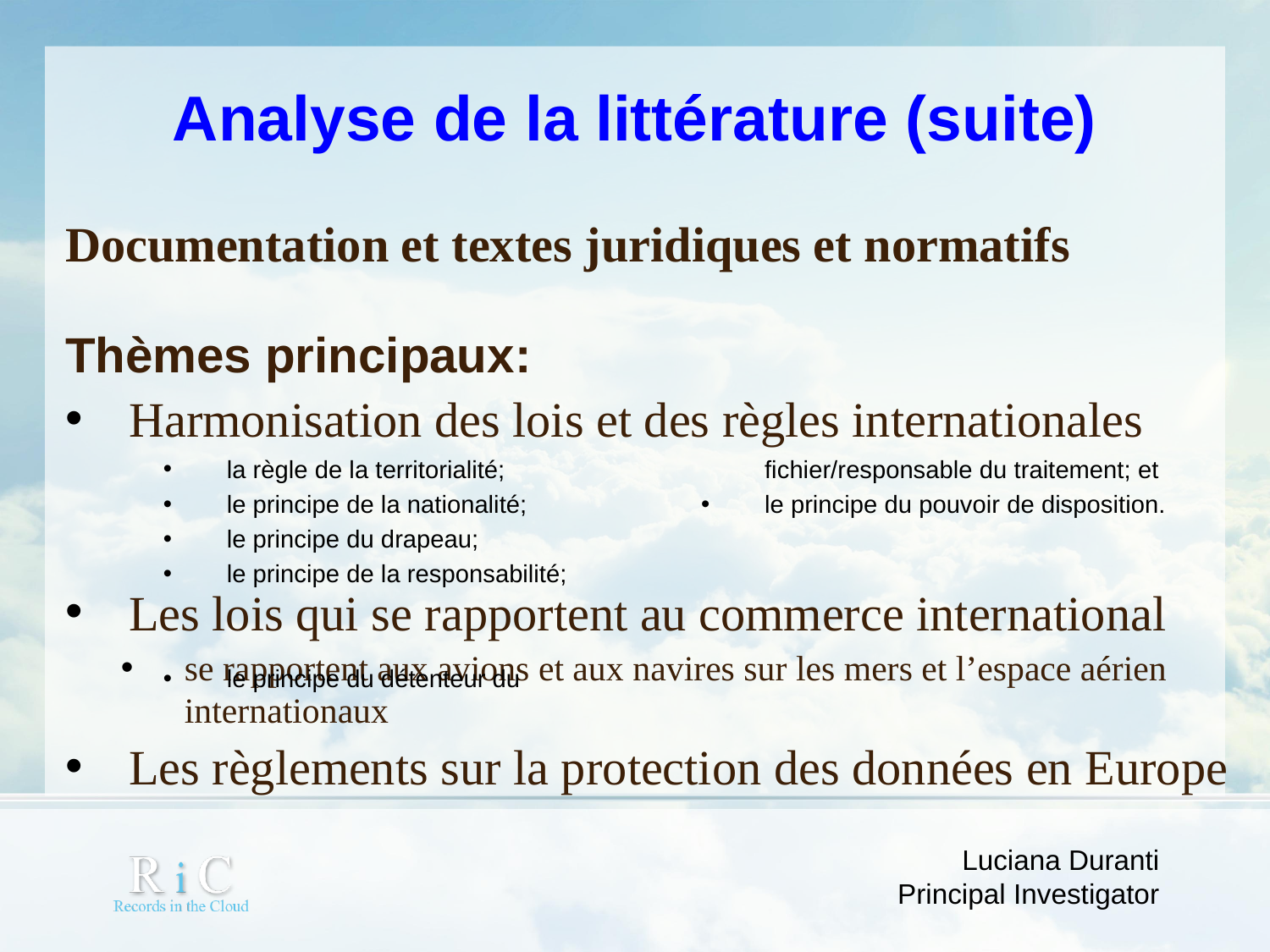

# Analyse de la littérature (suite)
Documentation et textes juridiques et normatifs

Thèmes principaux:
Harmonisation des lois et des règles internationales

Les lois qui se rapportent au commerce international
se rapportent aux avions et aux navires sur les mers et l’espace aérien internationaux
Les règlements sur la protection des données en Europe

la règle de la territorialité;
le principe de la nationalité;
le principe du drapeau;
le principe de la responsabilité;

le principe du détenteur du fichier/responsable du traitement; et
le principe du pouvoir de disposition.